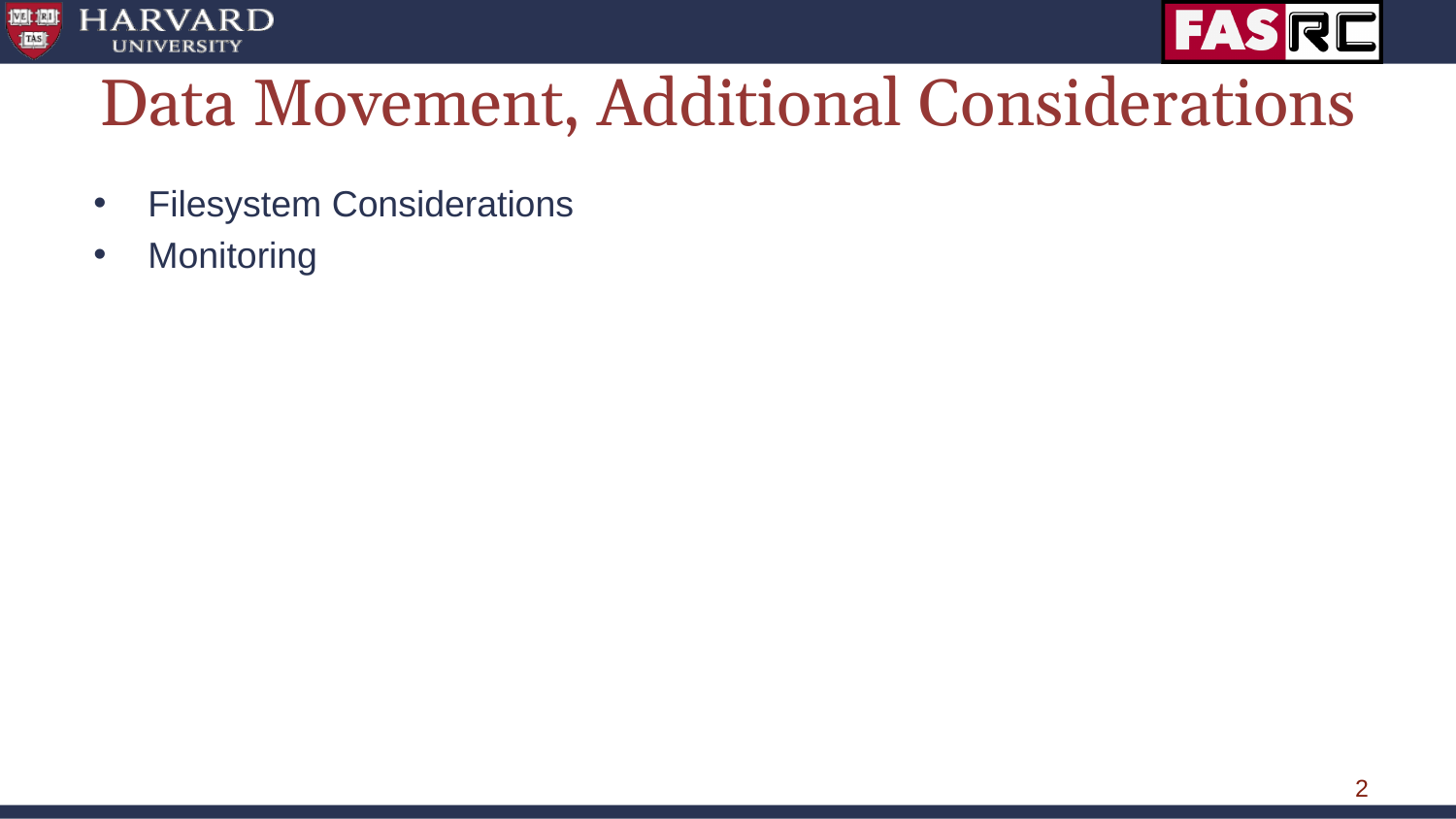

# Data Movement, Additional Considerations
Filesystem Considerations
Monitoring
2